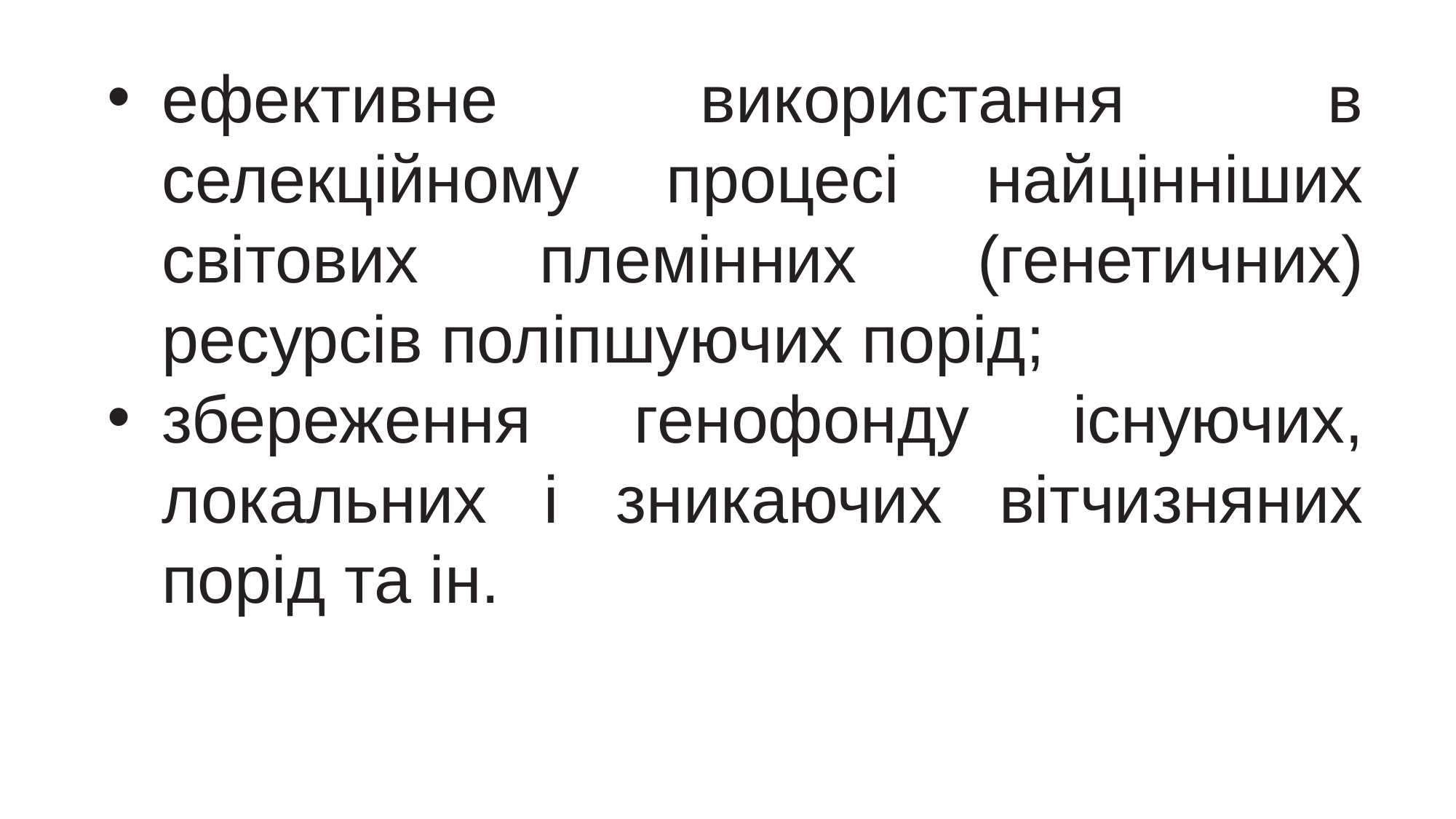

ефективне використання в селекційному процесі найцінніших світових племінних (генетичних) ресурсів поліпшуючих порід;
збереження генофонду існуючих, локальних і зникаючих вітчизняних порід та ін.